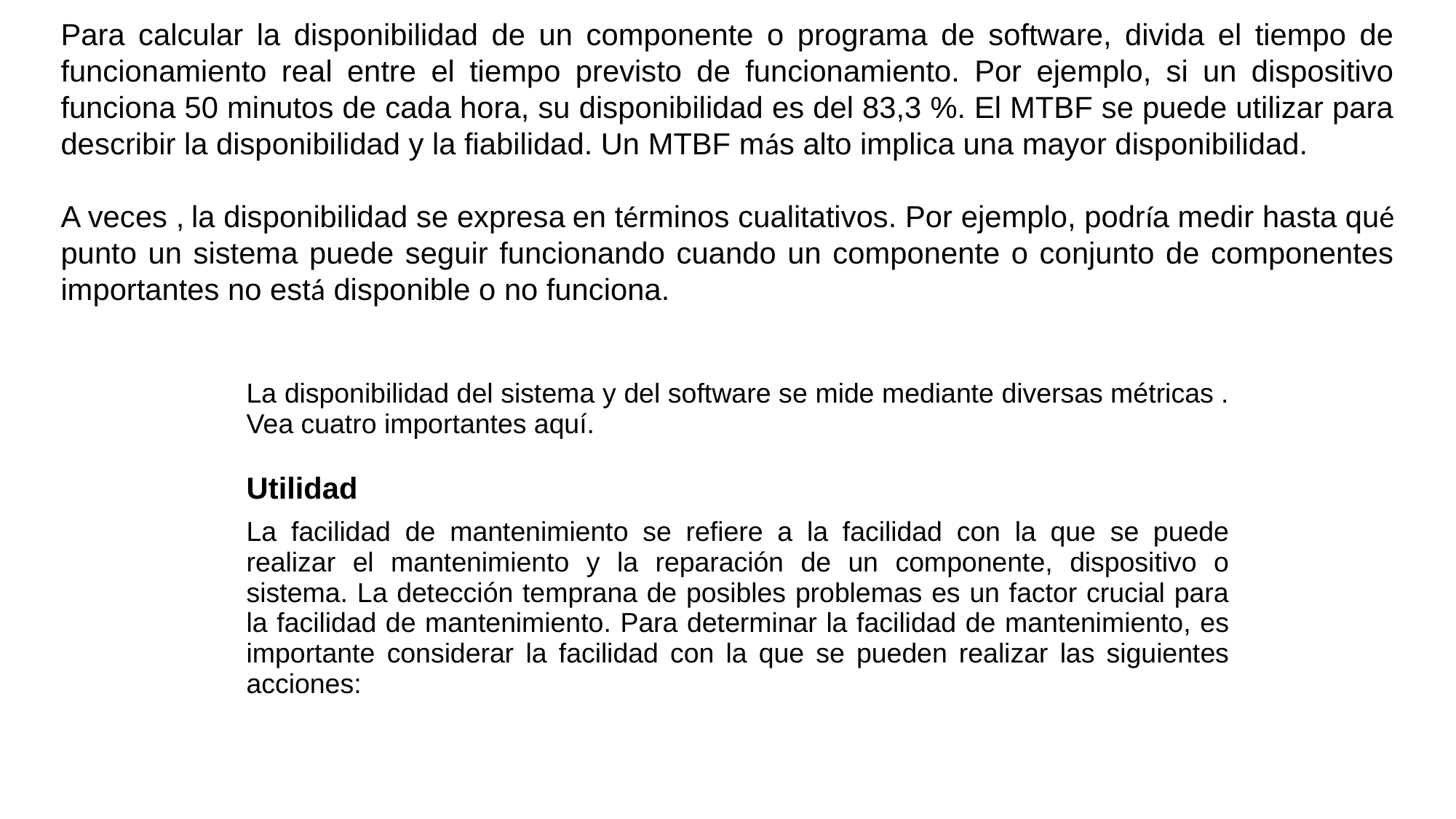

Para calcular la disponibilidad de un componente o programa de software, divida el tiempo de funcionamiento real entre el tiempo previsto de funcionamiento. Por ejemplo, si un dispositivo funciona 50 minutos de cada hora, su disponibilidad es del 83,3 %. El MTBF se puede utilizar para describir la disponibilidad y la fiabilidad. Un MTBF más alto implica una mayor disponibilidad.

A veces , la disponibilidad se expresa en términos cualitativos. Por ejemplo, podría medir hasta qué punto un sistema puede seguir funcionando cuando un componente o conjunto de componentes importantes no está disponible o no funciona.

La disponibilidad del sistema y del software se mide mediante diversas métricas . Vea cuatro importantes aquí.
Utilidad
La facilidad de mantenimiento se refiere a la facilidad con la que se puede realizar el mantenimiento y la reparación de un componente, dispositivo o sistema. La detección temprana de posibles problemas es un factor crucial para la facilidad de mantenimiento. Para determinar la facilidad de mantenimiento, es importante considerar la facilidad con la que se pueden realizar las siguientes acciones: